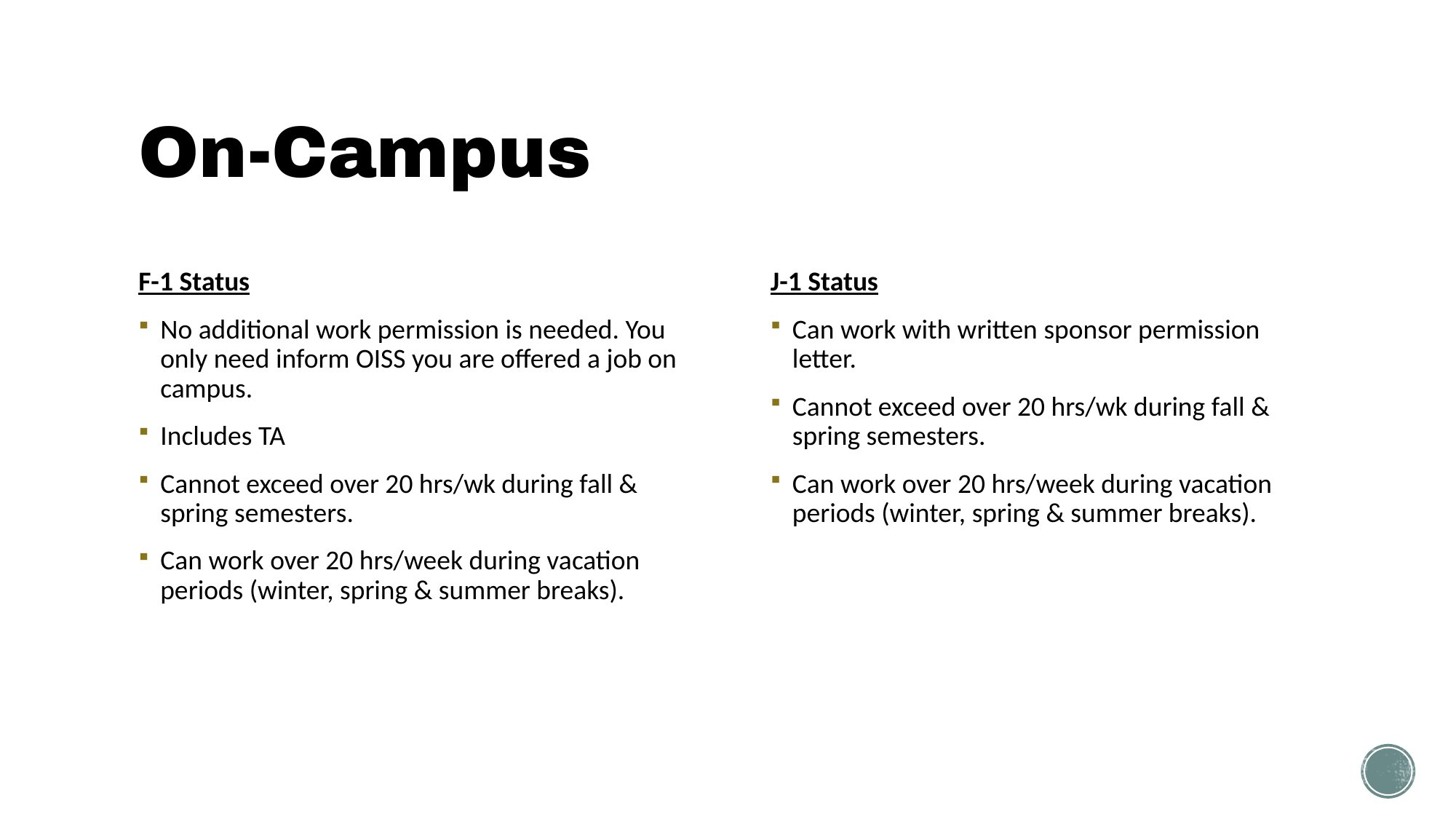

# On-Campus
F-1 Status
No additional work permission is needed. You only need inform OISS you are offered a job on campus.
Includes TA
Cannot exceed over 20 hrs/wk during fall & spring semesters.
Can work over 20 hrs/week during vacation periods (winter, spring & summer breaks).
J-1 Status
Can work with written sponsor permission letter.
Cannot exceed over 20 hrs/wk during fall & spring semesters.
Can work over 20 hrs/week during vacation periods (winter, spring & summer breaks).